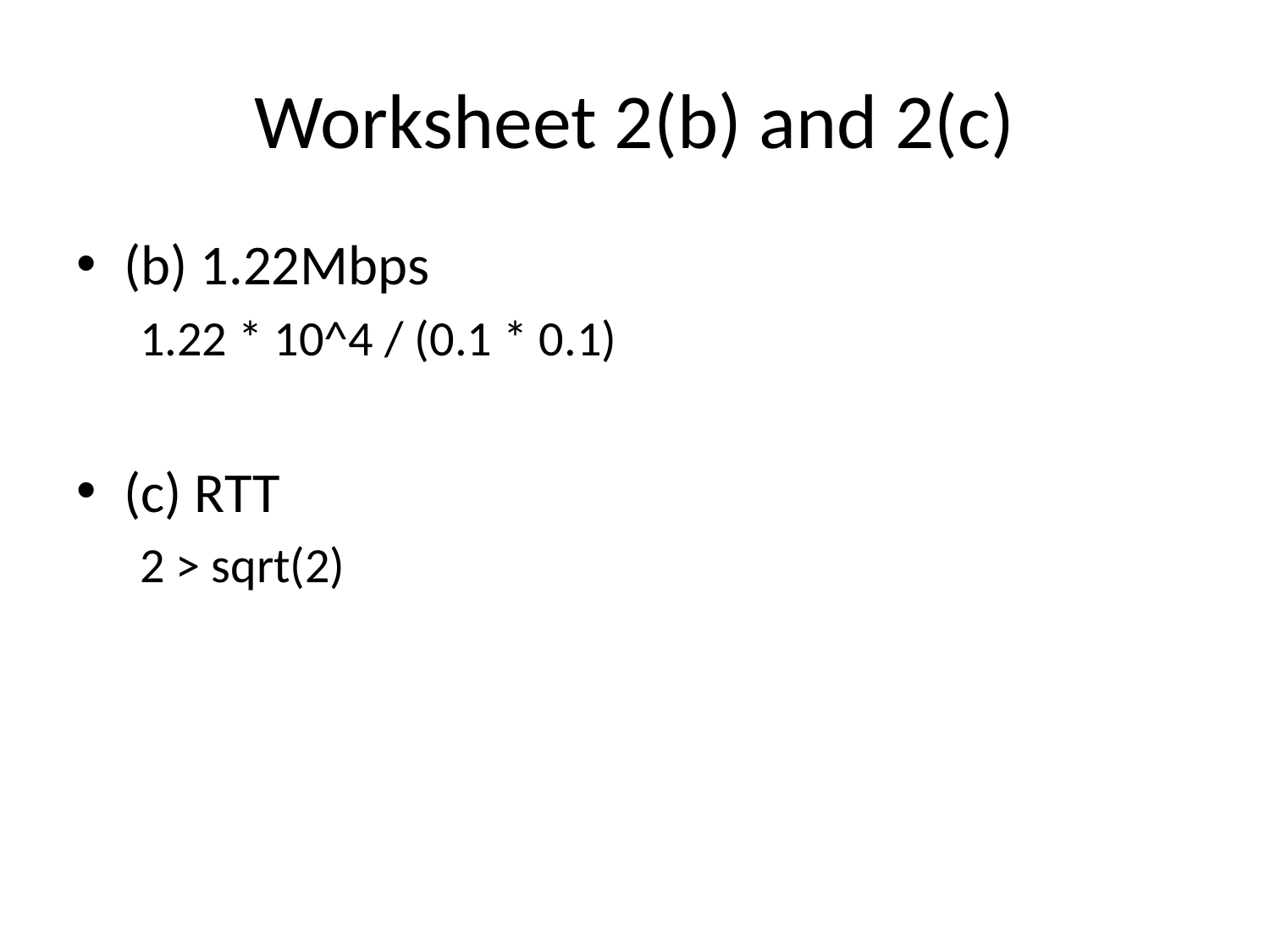

# Worksheet 2(b) and 2(c)
(b) 1.22Mbps
1.22 * 10^4 / (0.1 * 0.1)

(c) RTT
2 > sqrt(2)